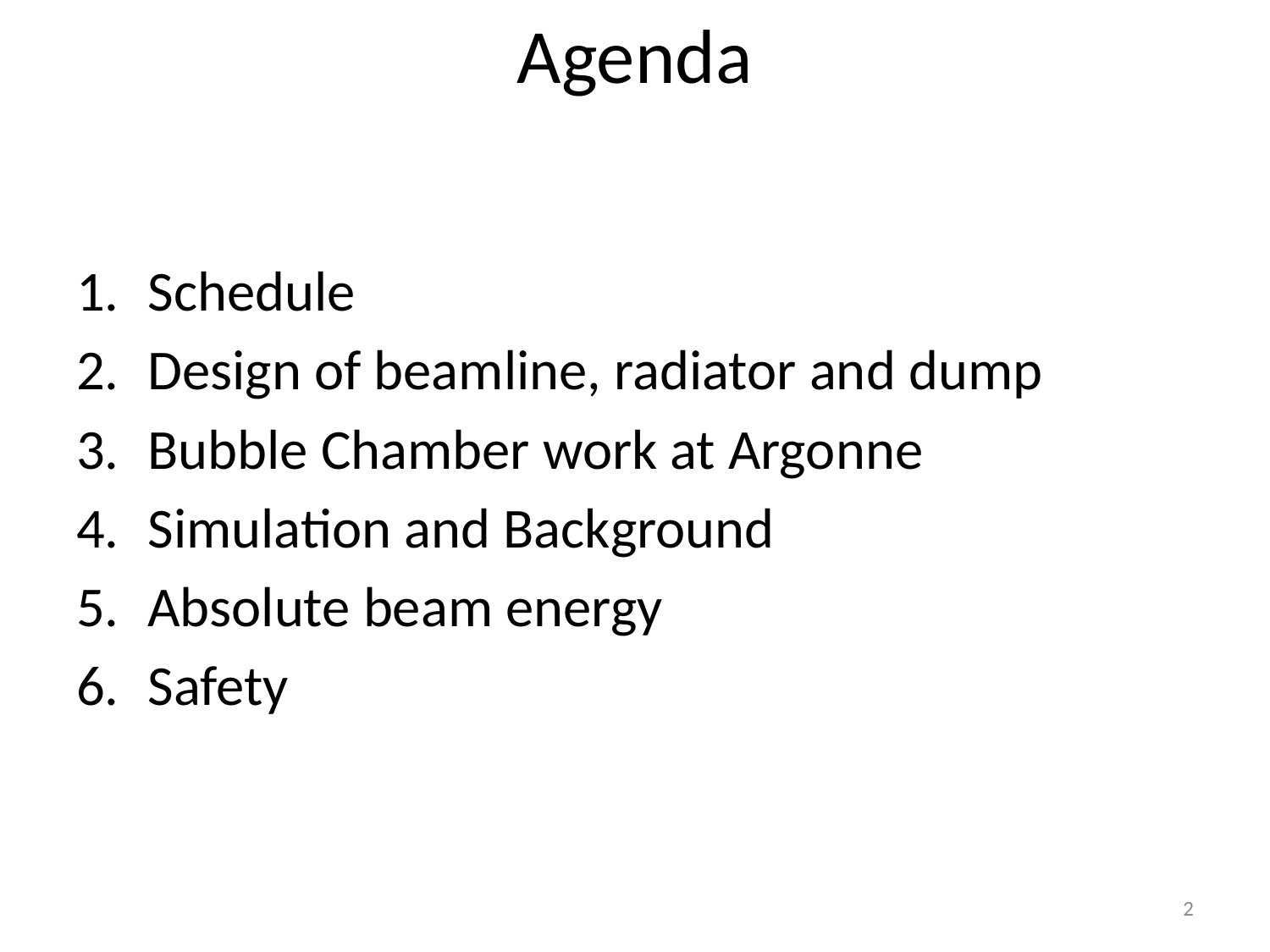

# Agenda

Schedule
Design of beamline, radiator and dump
Bubble Chamber work at Argonne
Simulation and Background
Absolute beam energy
Safety
2